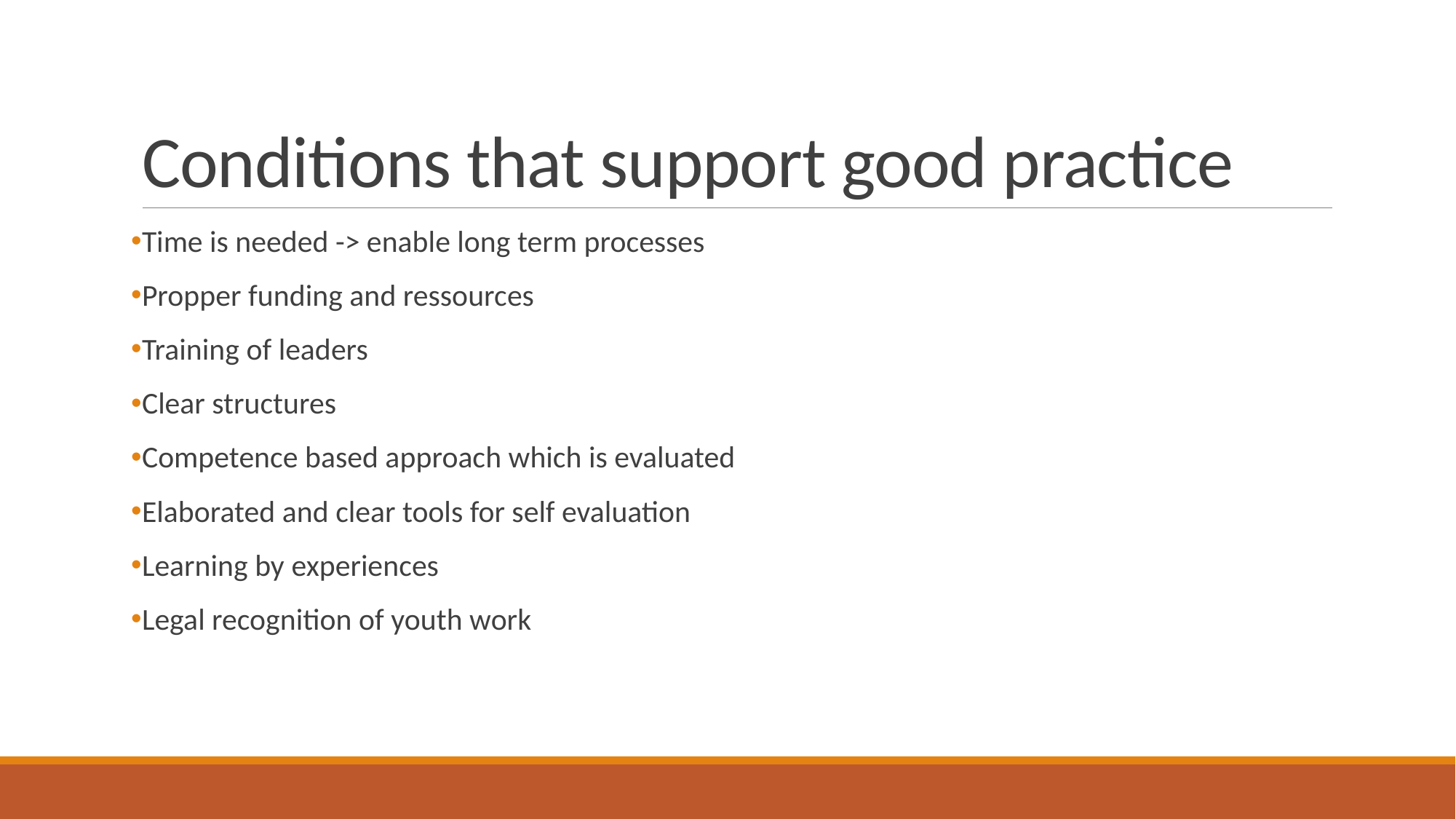

# Conditions that support good practice
Time is needed -> enable long term processes
Propper funding and ressources
Training of leaders
Clear structures
Competence based approach which is evaluated
Elaborated and clear tools for self evaluation
Learning by experiences
Legal recognition of youth work